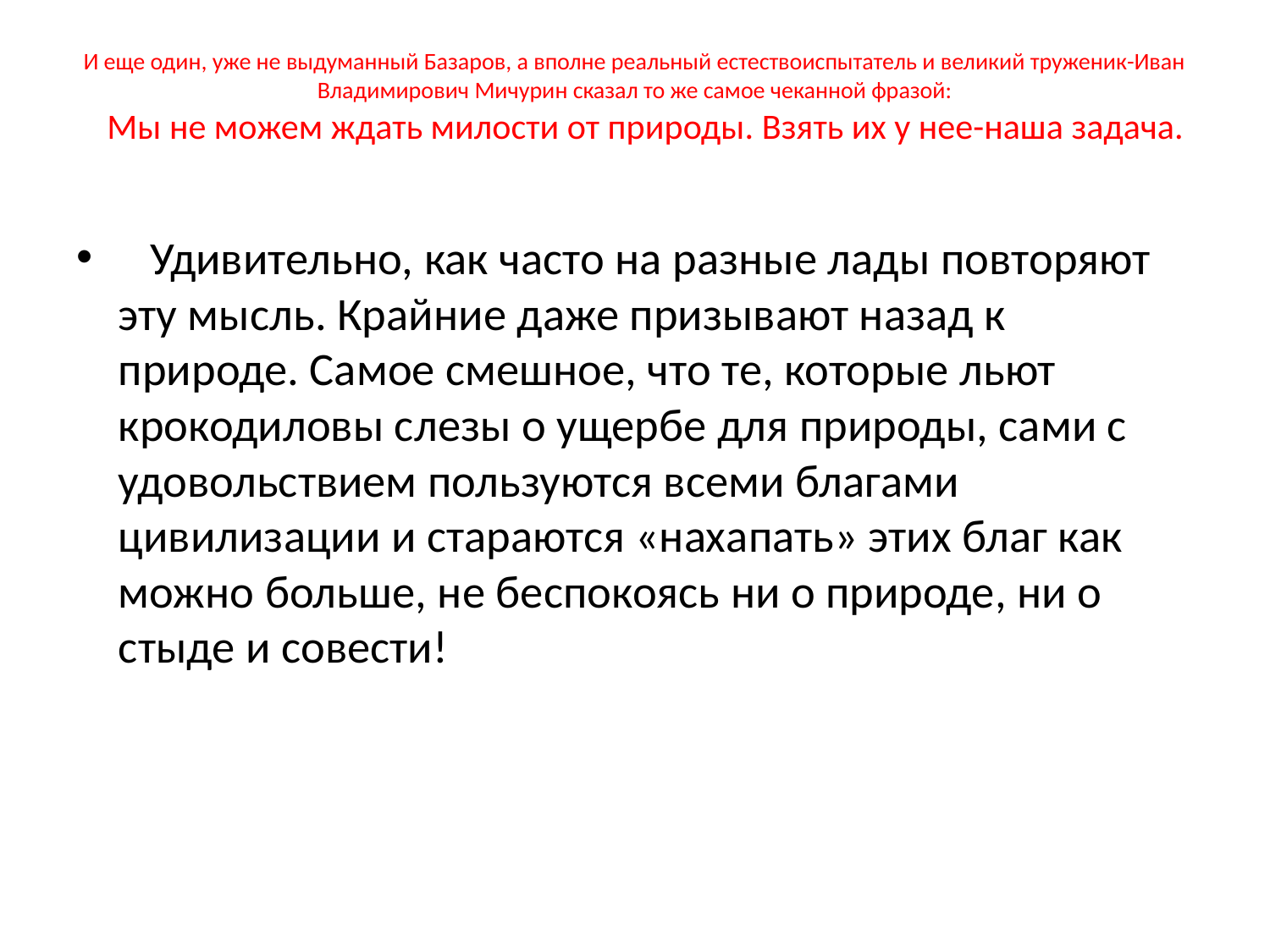

# И еще один, уже не выдуманный Базаров, а вполне реальный естествоиспытатель и великий труженик-Иван Владимирович Мичурин сказал то же самое чеканной фразой:     Мы не можем ждать милости от природы. Взять их у нее-наша задача.
   Удивительно, как часто на разные лады повторяют эту мысль. Крайние даже призывают назад к природе. Самое смешное, что те, которые льют крокодиловы слезы о ущербе для природы, сами с удовольствием пользуются всеми благами цивилизации и стараются «нахапать» этих благ как можно больше, не беспокоясь ни о природе, ни о стыде и совести!